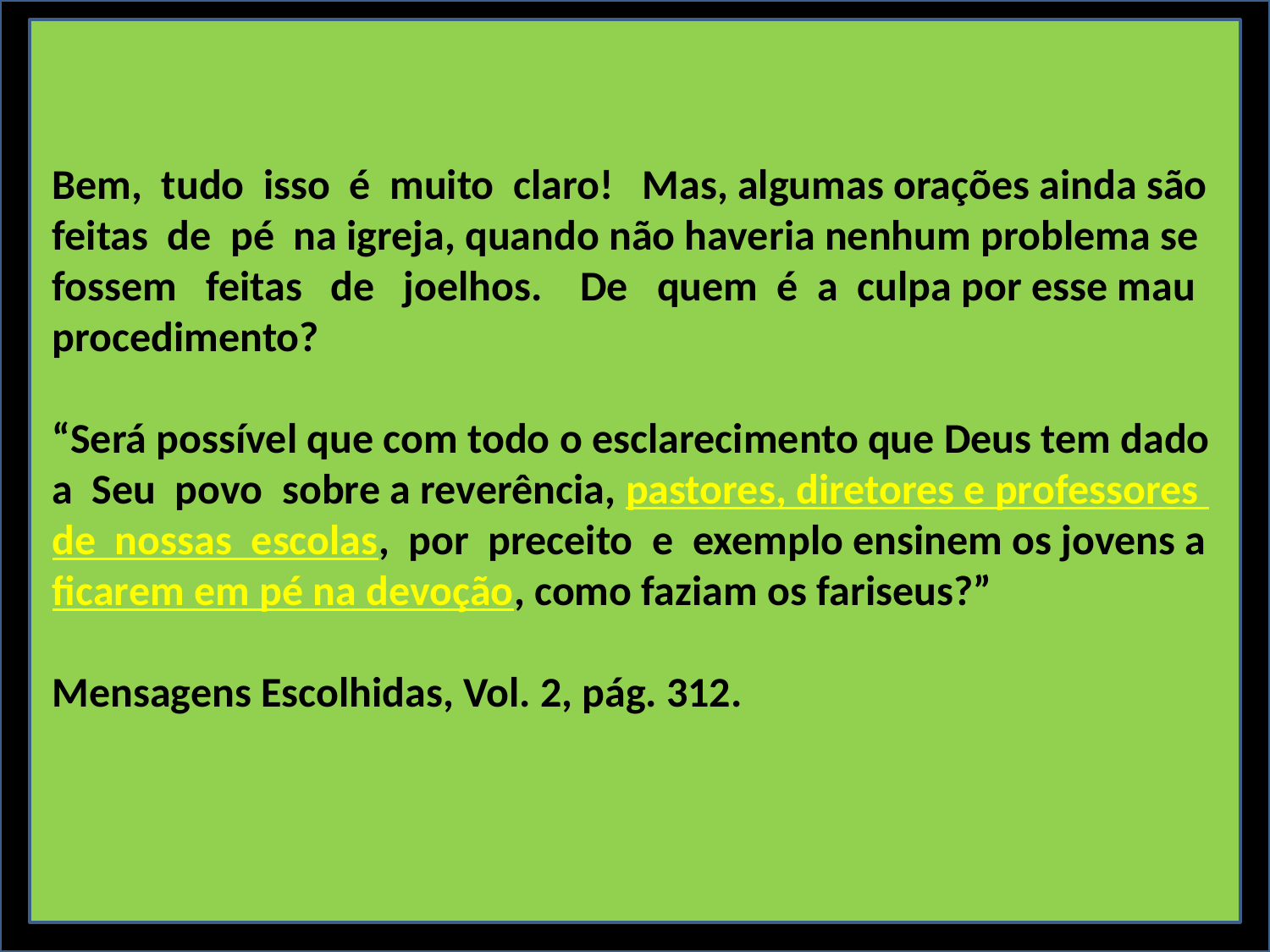

Bem,  tudo  isso  é  muito  claro!   Mas, algumas orações ainda são
feitas  de  pé  na igreja, quando não haveria nenhum problema se
fossem   feitas   de   joelhos.    De   quem  é  a  culpa por esse mau
procedimento?

“Será possível que com todo o esclarecimento que Deus tem dado
a  Seu  povo  sobre a reverência, pastores, diretores e professores
de  nossas  escolas,  por  preceito  e  exemplo ensinem os jovens a
ficarem em pé na devoção, como faziam os fariseus?”

Mensagens Escolhidas, Vol. 2, pág. 312.